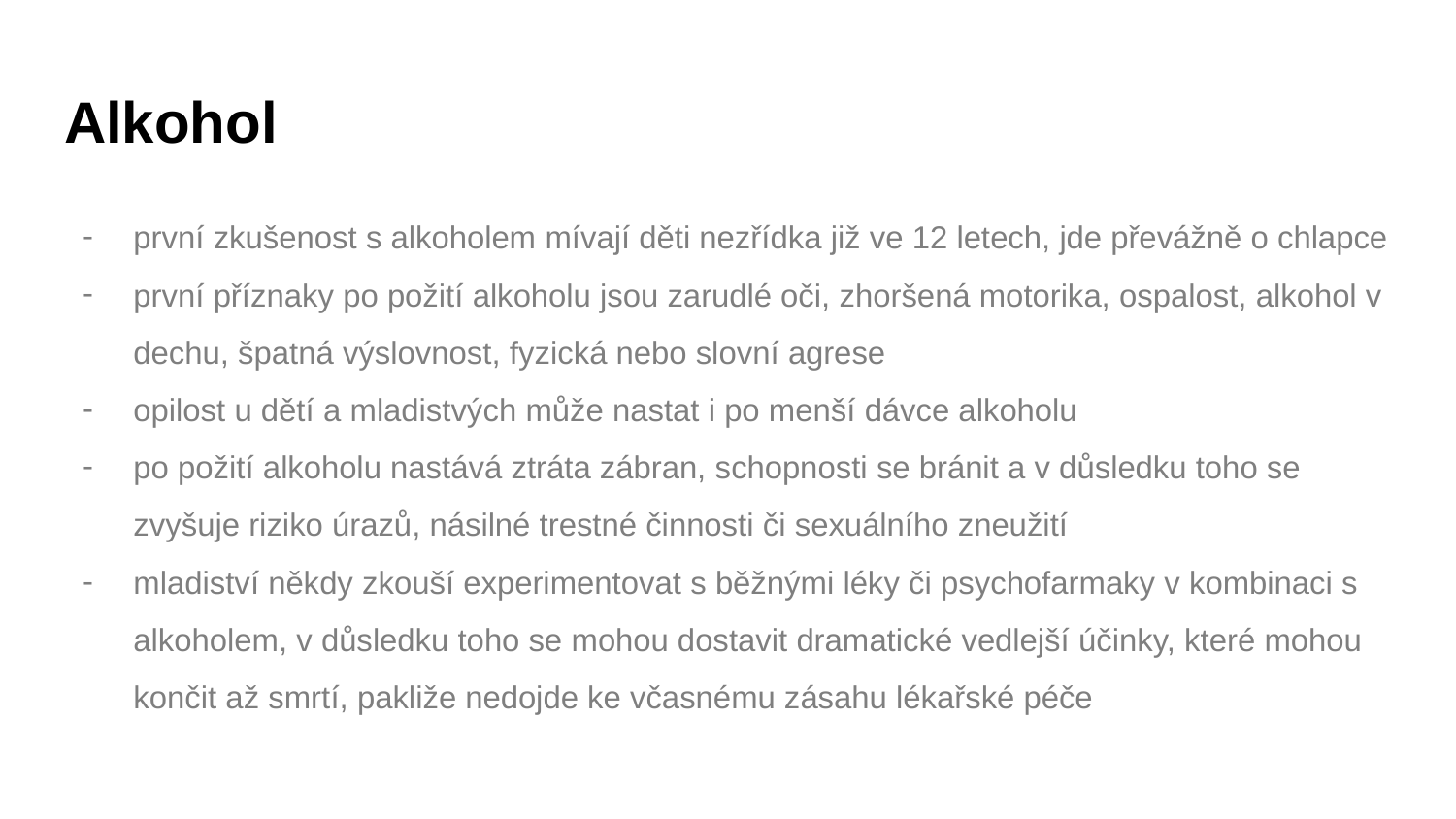

# Alkohol
první zkušenost s alkoholem mívají děti nezřídka již ve 12 letech, jde převážně o chlapce
první příznaky po požití alkoholu jsou zarudlé oči, zhoršená motorika, ospalost, alkohol v dechu, špatná výslovnost, fyzická nebo slovní agrese
opilost u dětí a mladistvých může nastat i po menší dávce alkoholu
po požití alkoholu nastává ztráta zábran, schopnosti se bránit a v důsledku toho se zvyšuje riziko úrazů, násilné trestné činnosti či sexuálního zneužití
mladiství někdy zkouší experimentovat s běžnými léky či psychofarmaky v kombinaci s alkoholem, v důsledku toho se mohou dostavit dramatické vedlejší účinky, které mohou končit až smrtí, pakliže nedojde ke včasnému zásahu lékařské péče